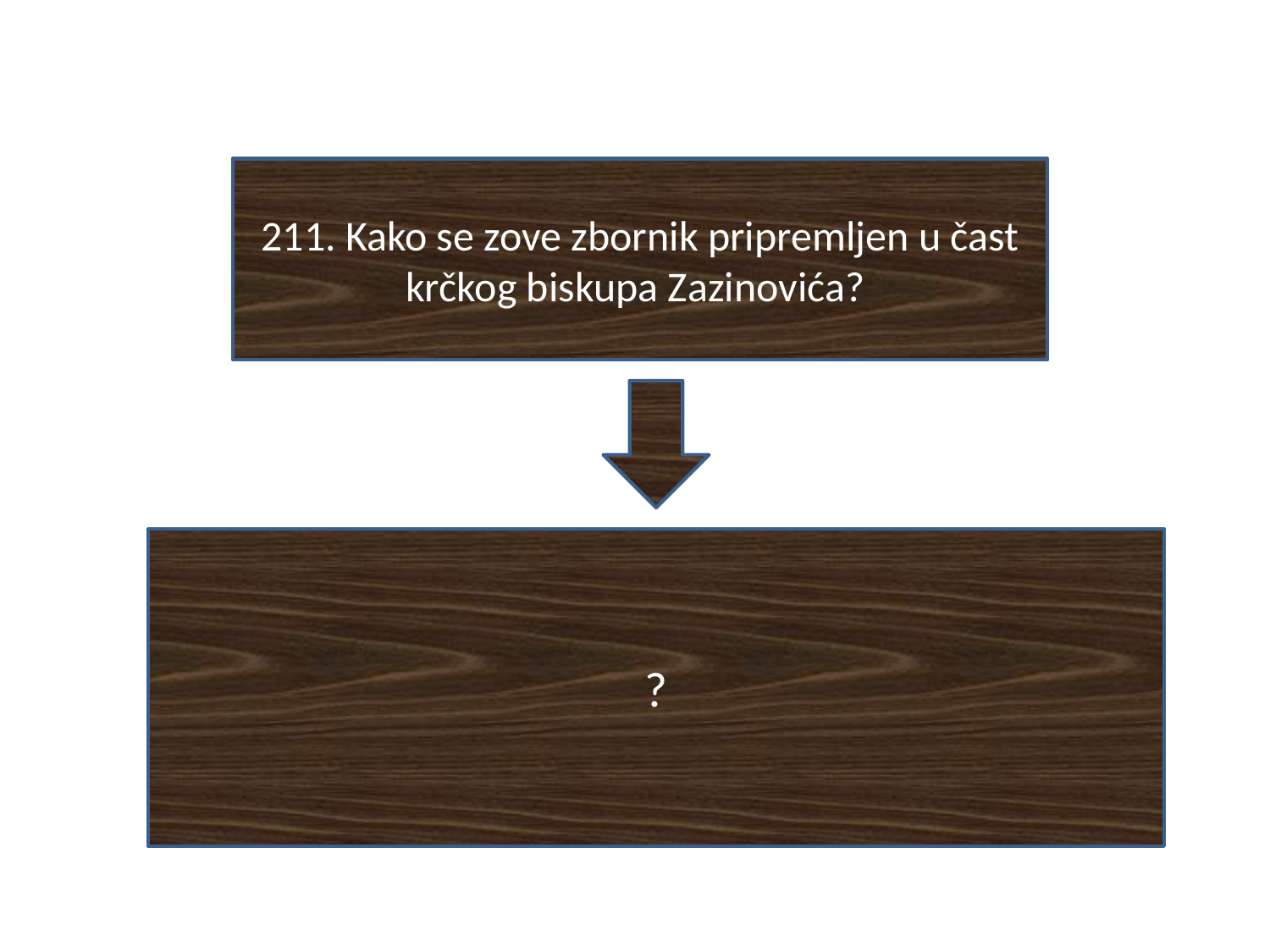

#
211. Kako se zove zbornik pripremljen u čast krčkog biskupa Zazinovića?

?